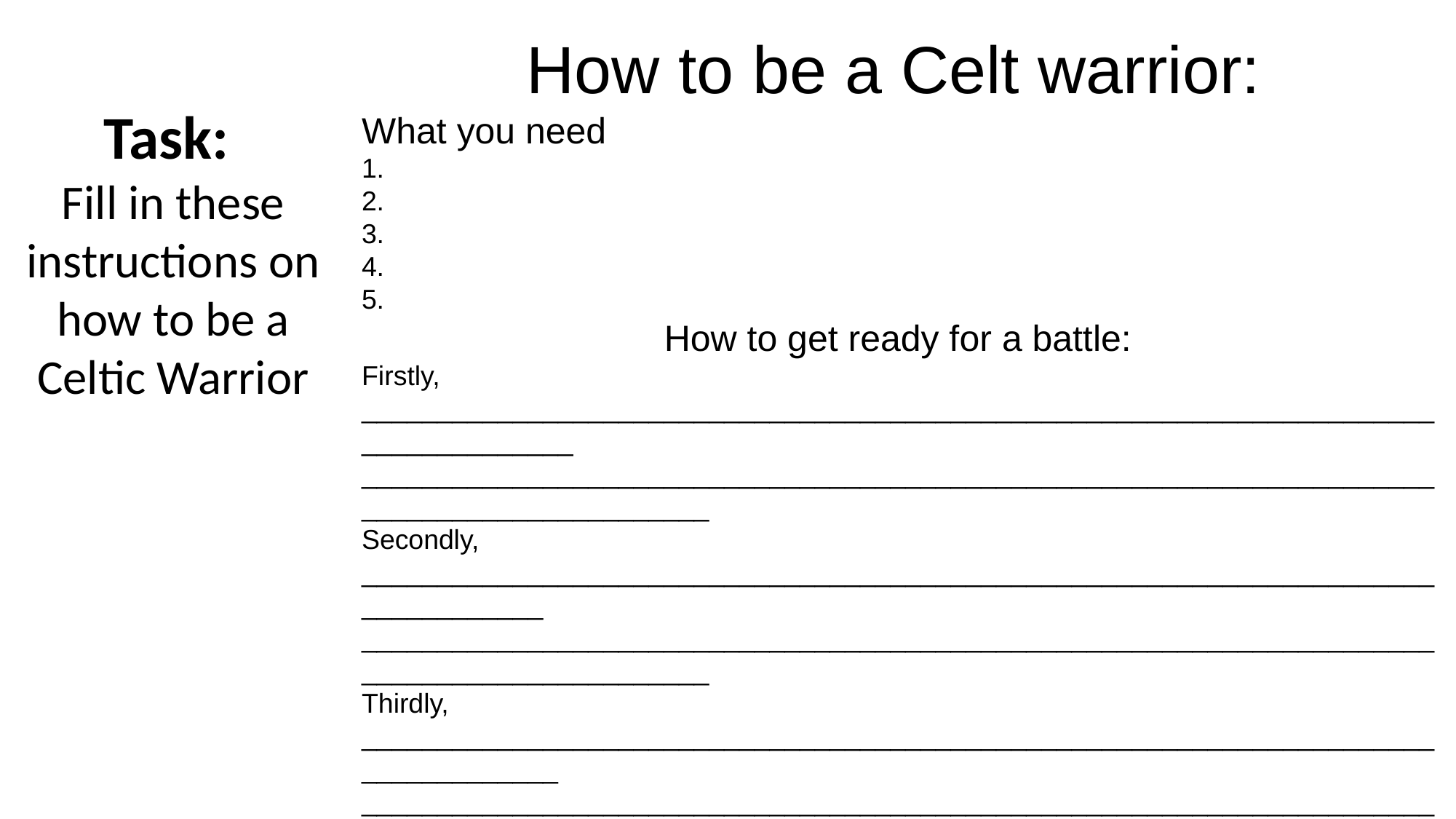

How to be a Celt warrior:
What you need
1.
2.
3.
4.
5.
How to get ready for a battle:
Firstly, _____________________________________________________________________________________ ______________________________________________________________________________________________
Secondly, ___________________________________________________________________________________ ______________________________________________________________________________________________
Thirdly, ____________________________________________________________________________________ ______________________________________________________________________________________________
After that, __________________________________________________________________________________ _____________________________________________________________________________________________
Finally, ____________________________________________________________________________________ _____________________________________________________________________________________________
After the battle, ____________________________________________________________________________ _____________________________________________________________________________________________ ______________________________________________________________________________________________
Task:
Fill in these instructions on how to be a Celtic Warrior